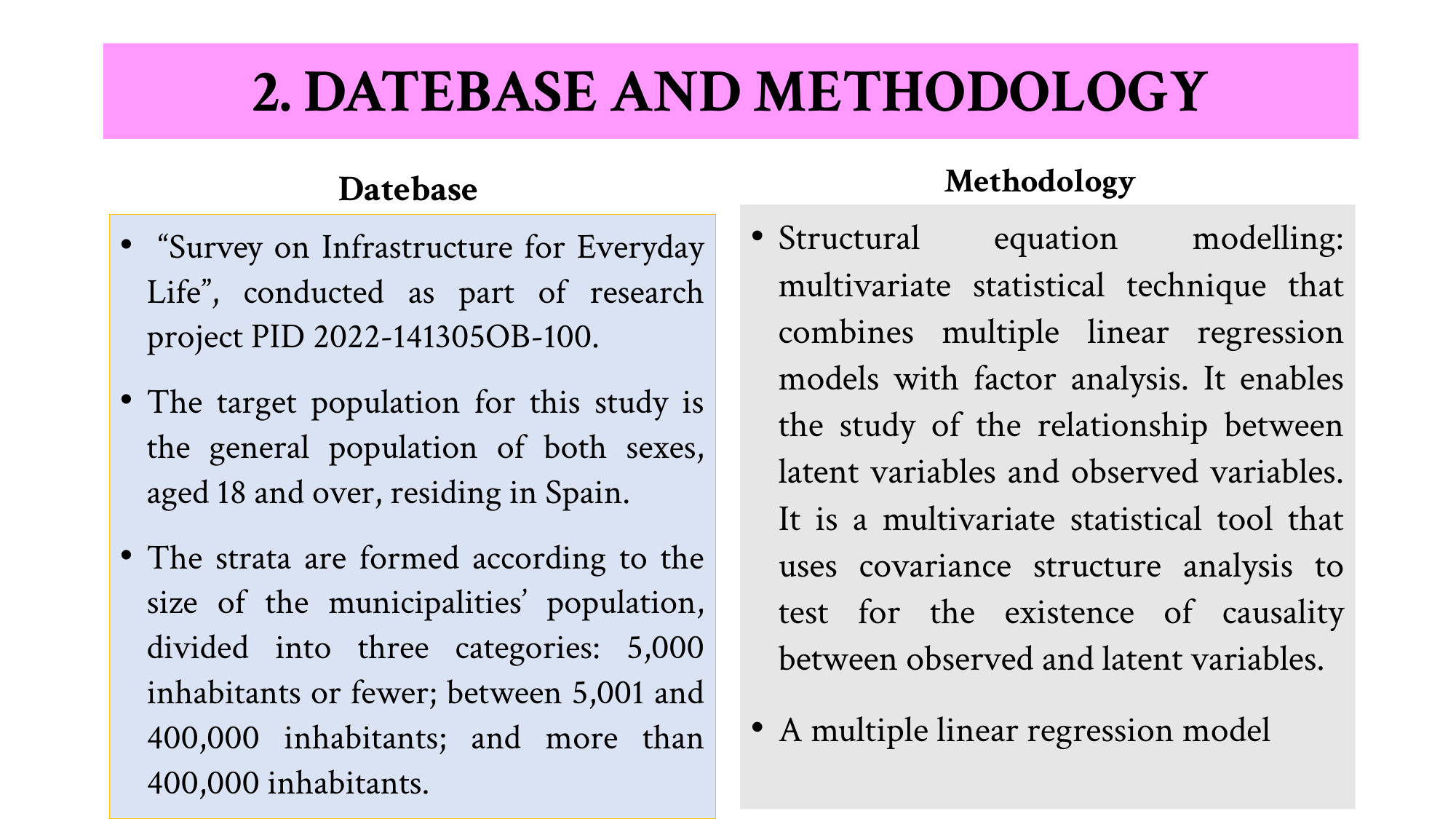

# 2. DATEBASE AND METHODOLOGY
Datebase
Methodology
Structural equation modelling: multivariate statistical technique that combines multiple linear regression models with factor analysis. It enables the study of the relationship between latent variables and observed variables. It is a multivariate statistical tool that uses covariance structure analysis to test for the existence of causality between observed and latent variables.
A multiple linear regression model
 “Survey on Infrastructure for Everyday Life”, conducted as part of research project PID 2022-141305OB-100.
The target population for this study is the general population of both sexes, aged 18 and over, residing in Spain.
The strata are formed according to the size of the municipalities’ population, divided into three categories: 5,000 inhabitants or fewer; between 5,001 and 400,000 inhabitants; and more than 400,000 inhabitants.